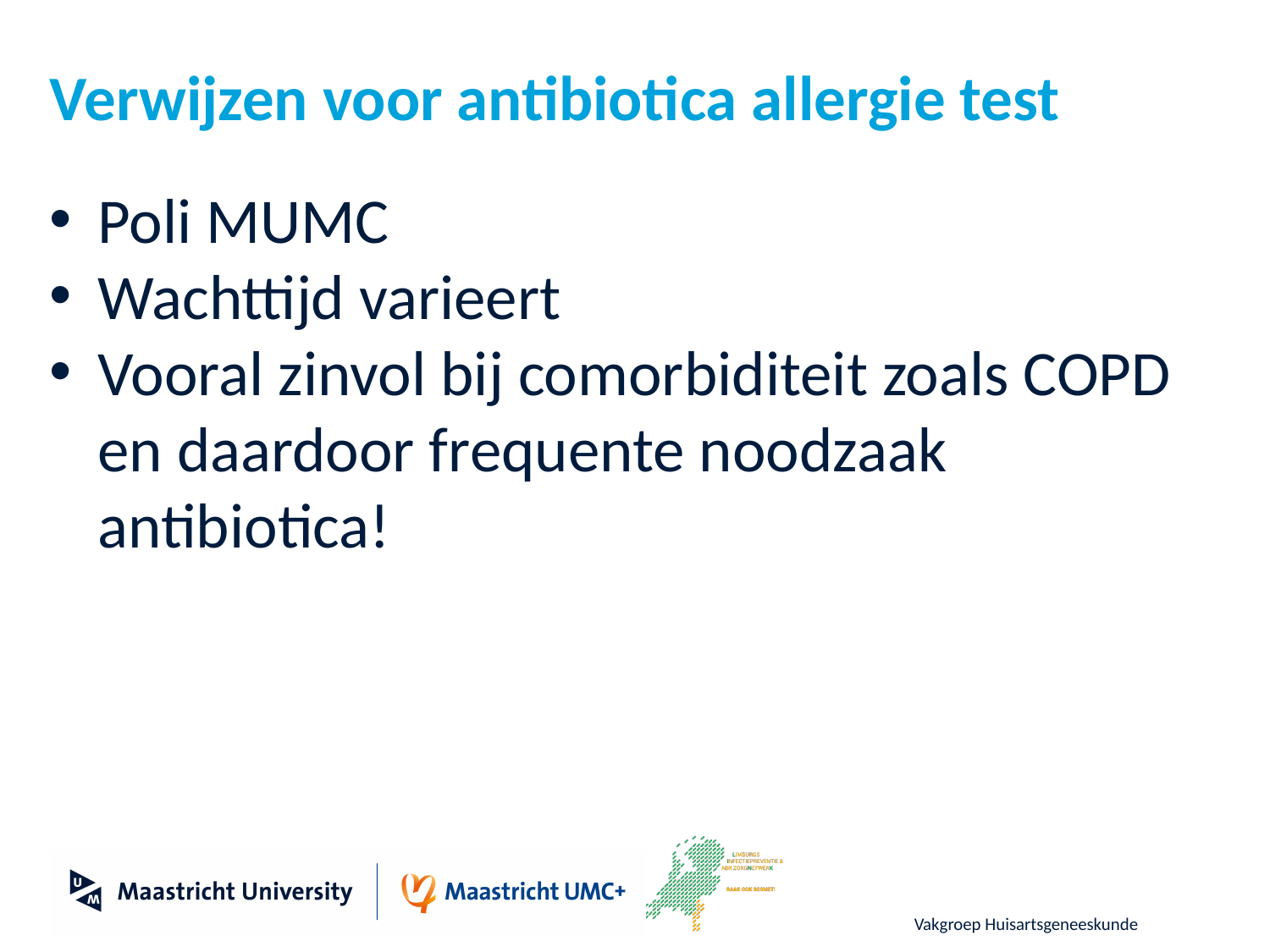

# Verwijzen voor antibiotica allergie test
Poli MUMC
Wachttijd varieert
Vooral zinvol bij comorbiditeit zoals COPD en daardoor frequente noodzaak antibiotica!
Vakgroep Huisartsgeneeskunde